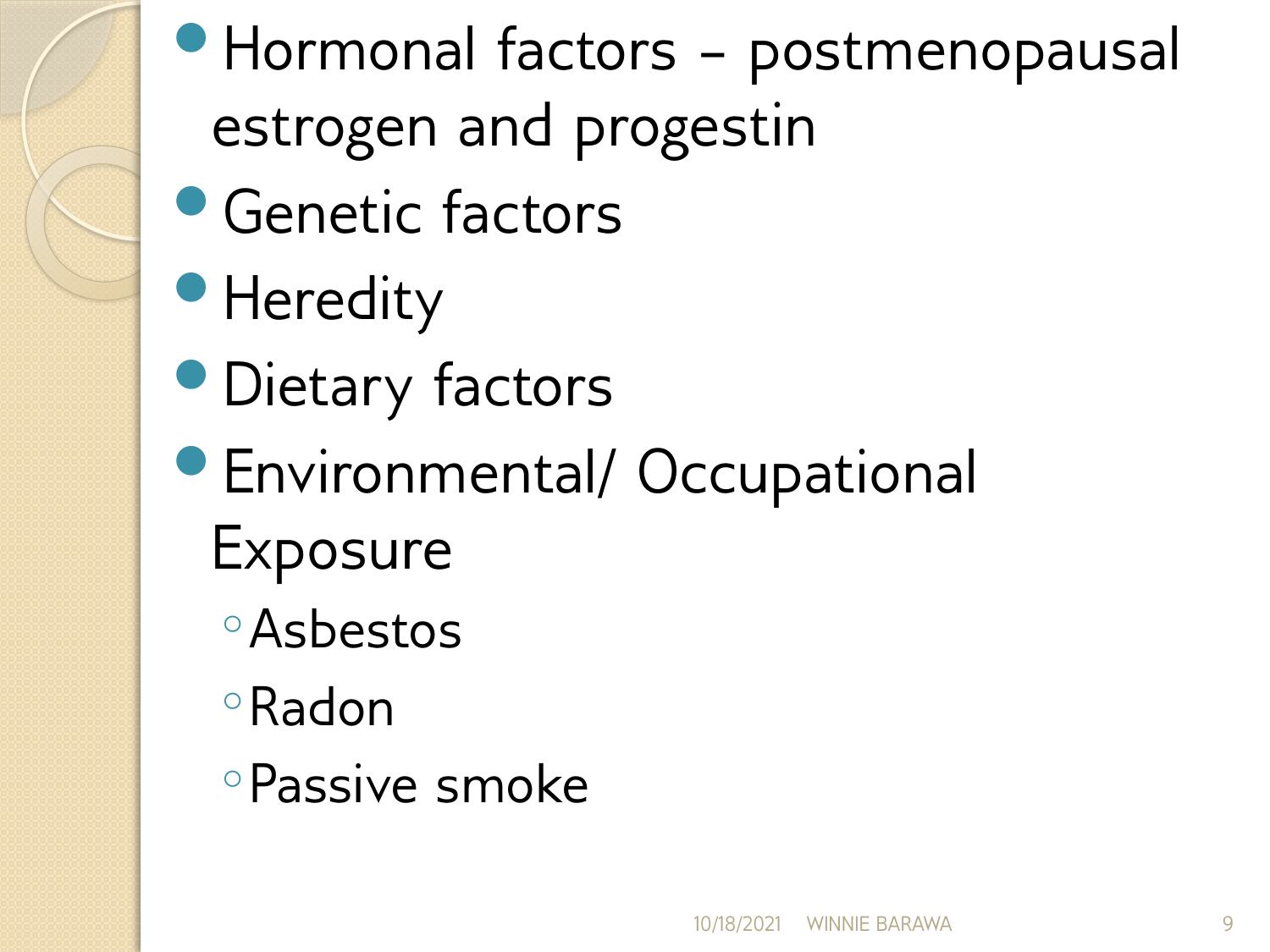

Hormonal factors – postmenopausal estrogen and progestin
Genetic factors
Heredity
Dietary factors
Environmental/ Occupational Exposure
Asbestos
Radon
Passive smoke

10/18/2021
WINNIE BARAWA
9